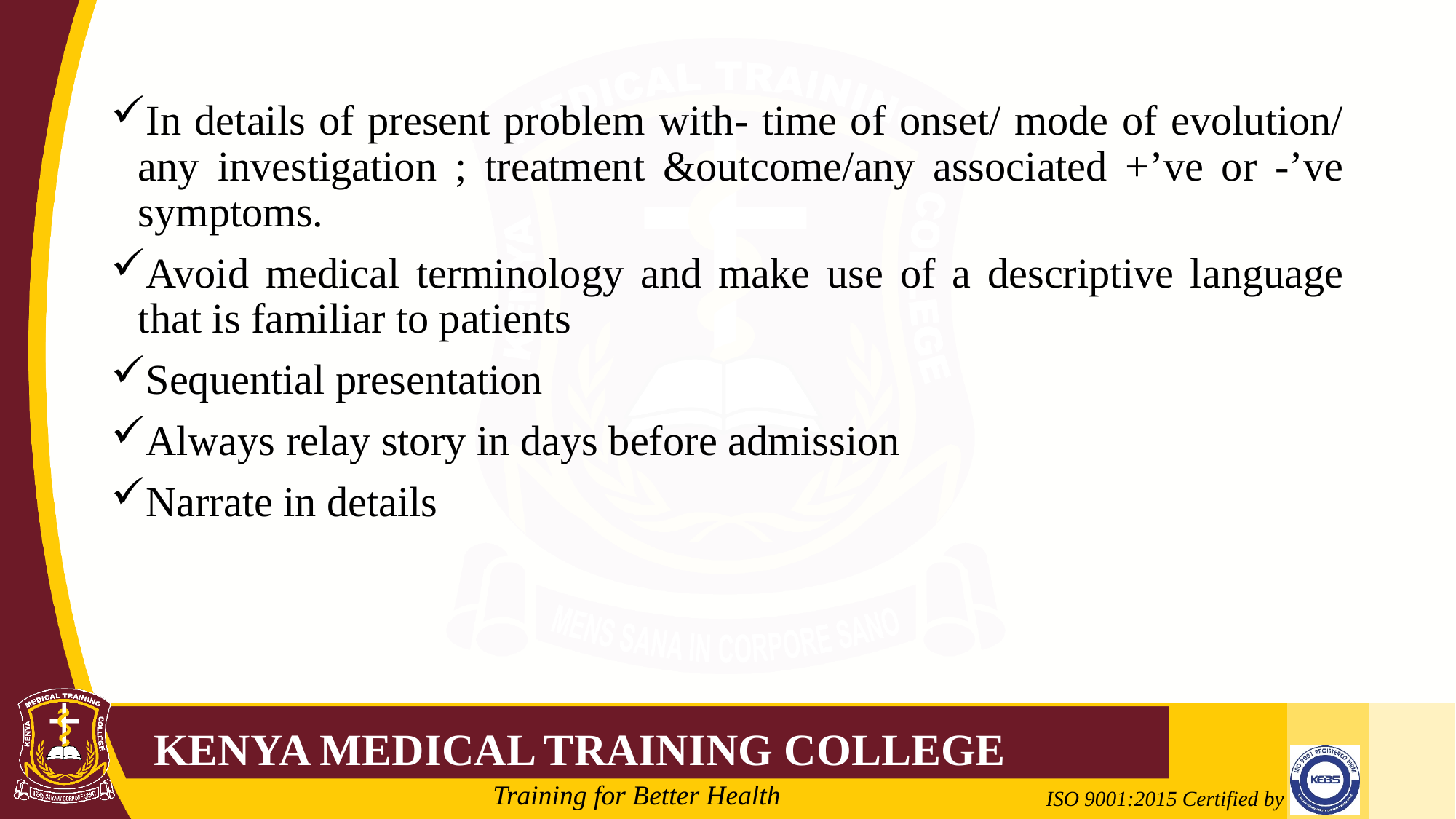

In details of present problem with- time of onset/ mode of evolution/ any investigation ; treatment &outcome/any associated +’ve or -’ve symptoms.
Avoid medical terminology and make use of a descriptive language that is familiar to patients
Sequential presentation
Always relay story in days before admission
Narrate in details